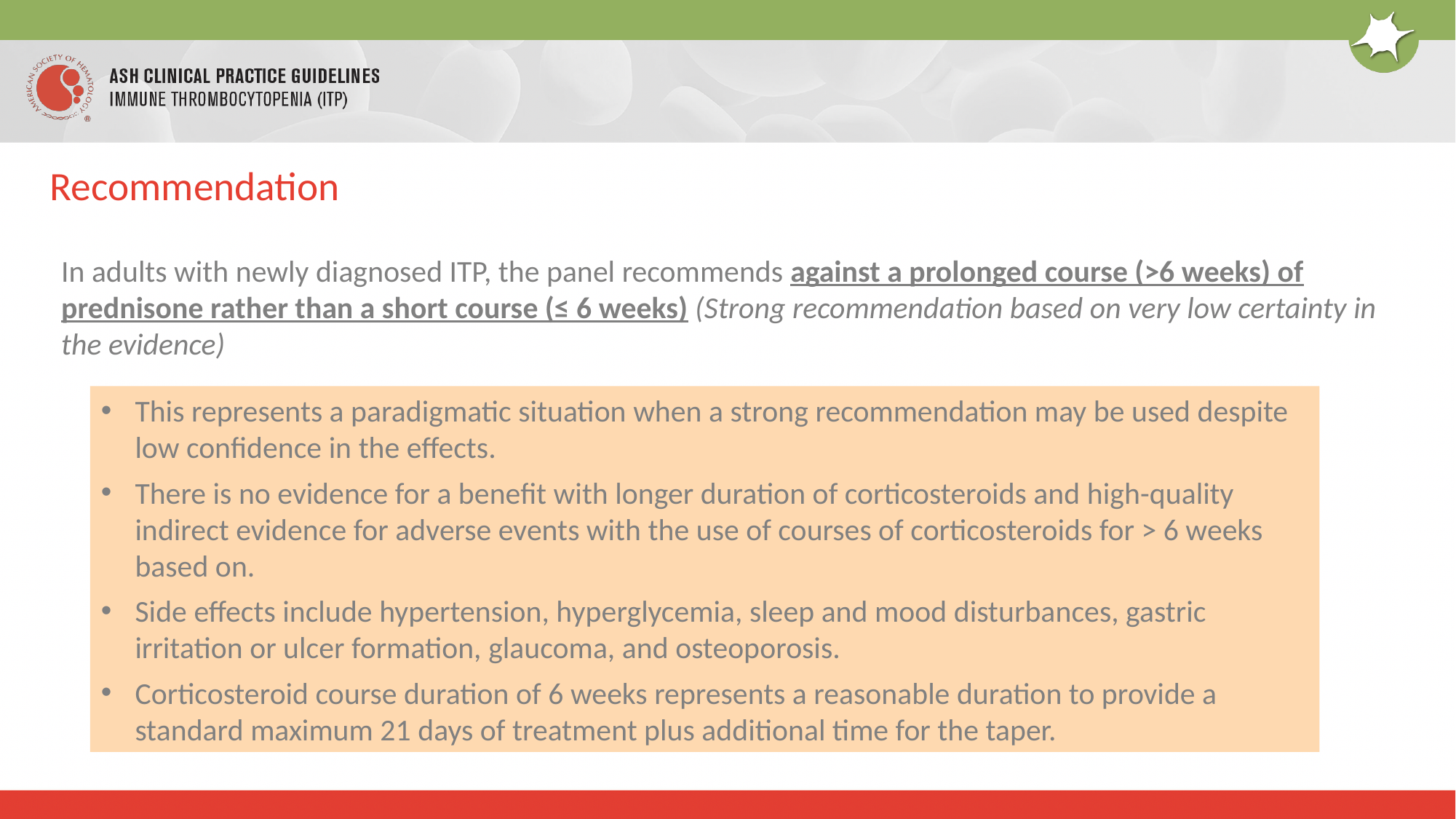

# Recommendation
In adults with newly diagnosed ITP, the panel recommends against a prolonged course (>6 weeks) of prednisone rather than a short course (≤ 6 weeks) (Strong recommendation based on very low certainty in the evidence)
This represents a paradigmatic situation when a strong recommendation may be used despite low confidence in the effects.
There is no evidence for a benefit with longer duration of corticosteroids and high-quality indirect evidence for adverse events with the use of courses of corticosteroids for > 6 weeks based on.
Side effects include hypertension, hyperglycemia, sleep and mood disturbances, gastric irritation or ulcer formation, glaucoma, and osteoporosis.
Corticosteroid course duration of 6 weeks represents a reasonable duration to provide a standard maximum 21 days of treatment plus additional time for the taper.